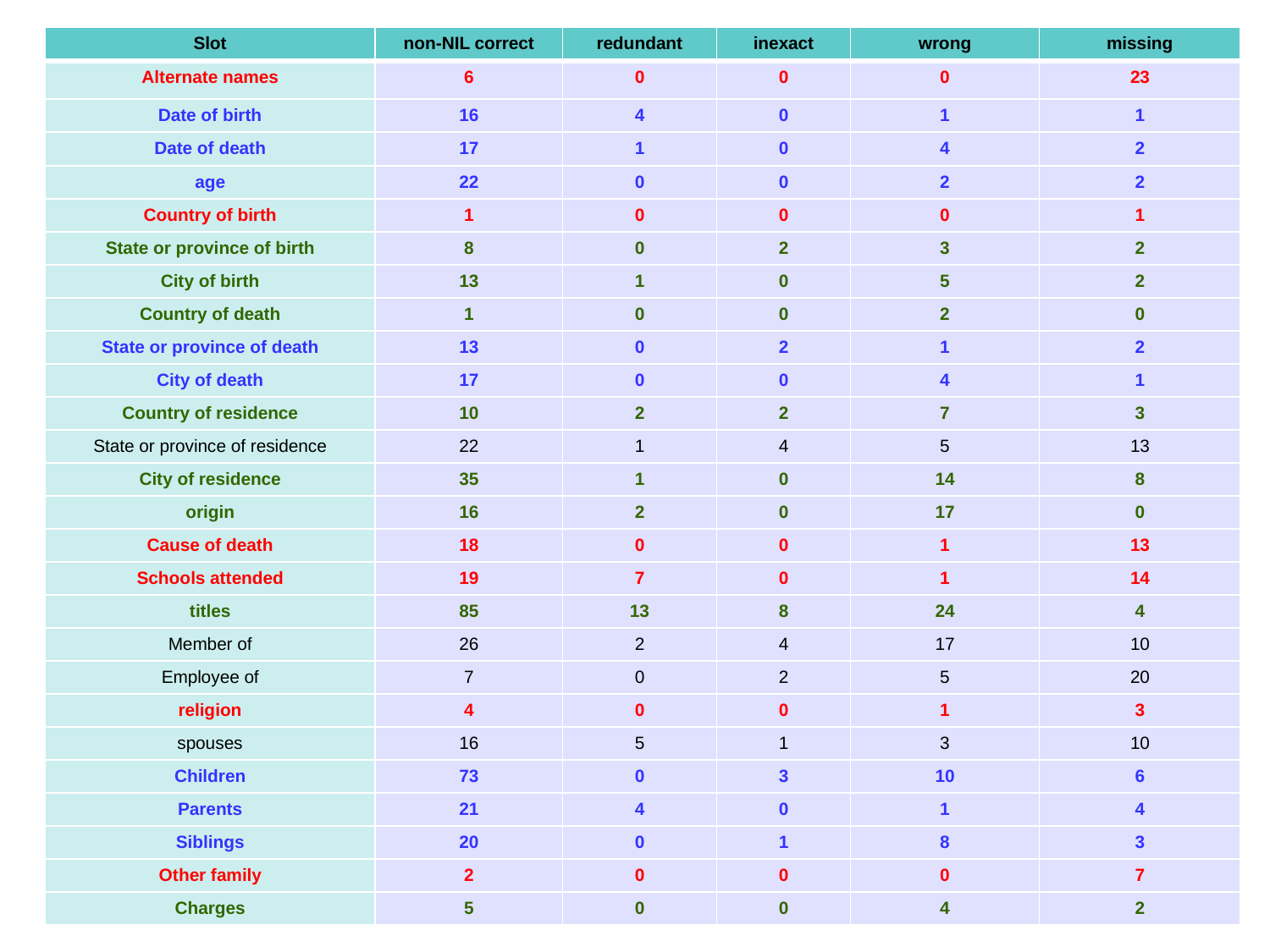

| Slot | non-NIL correct | redundant | inexact | wrong | missing |
| --- | --- | --- | --- | --- | --- |
| Alternate names | 6 | 0 | 0 | 0 | 23 |
| Date of birth | 16 | 4 | 0 | 1 | 1 |
| Date of death | 17 | 1 | 0 | 4 | 2 |
| age | 22 | 0 | 0 | 2 | 2 |
| Country of birth | 1 | 0 | 0 | 0 | 1 |
| State or province of birth | 8 | 0 | 2 | 3 | 2 |
| City of birth | 13 | 1 | 0 | 5 | 2 |
| Country of death | 1 | 0 | 0 | 2 | 0 |
| State or province of death | 13 | 0 | 2 | 1 | 2 |
| City of death | 17 | 0 | 0 | 4 | 1 |
| Country of residence | 10 | 2 | 2 | 7 | 3 |
| State or province of residence | 22 | 1 | 4 | 5 | 13 |
| City of residence | 35 | 1 | 0 | 14 | 8 |
| origin | 16 | 2 | 0 | 17 | 0 |
| Cause of death | 18 | 0 | 0 | 1 | 13 |
| Schools attended | 19 | 7 | 0 | 1 | 14 |
| titles | 85 | 13 | 8 | 24 | 4 |
| Member of | 26 | 2 | 4 | 17 | 10 |
| Employee of | 7 | 0 | 2 | 5 | 20 |
| religion | 4 | 0 | 0 | 1 | 3 |
| spouses | 16 | 5 | 1 | 3 | 10 |
| Children | 73 | 0 | 3 | 10 | 6 |
| Parents | 21 | 4 | 0 | 1 | 4 |
| Siblings | 20 | 0 | 1 | 8 | 3 |
| Other family | 2 | 0 | 0 | 0 | 7 |
| Charges | 5 | 0 | 0 | 4 | 2 |
#